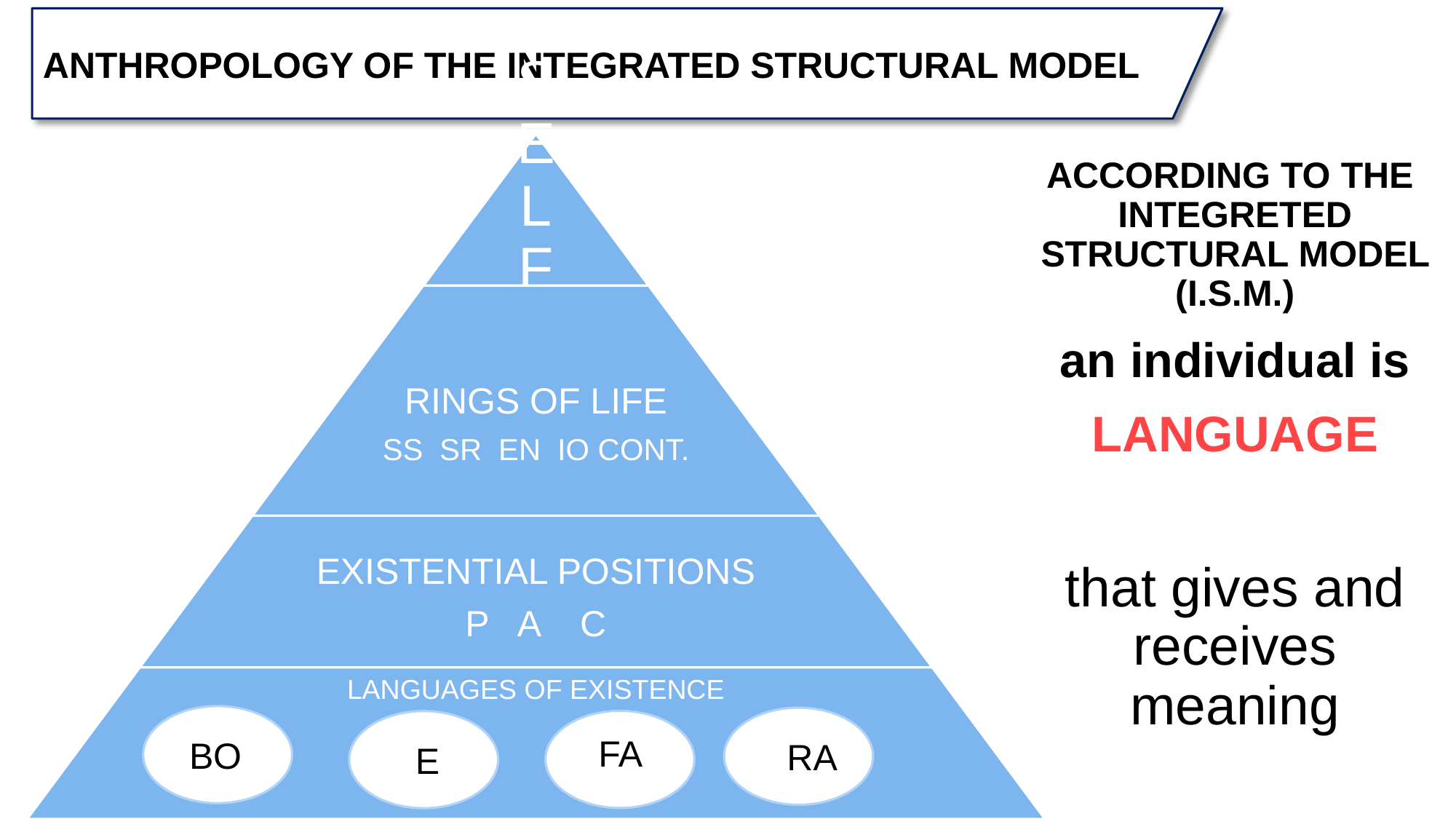

ANTHROPOLOGY OF THE INTEGRATED STRUCTURAL MODEL
SELF
INDIVIDUAL AS TOTALITY

RINGS OF LIFE
SS  SR  EN  IO CONT.

EXISTENTIAL POSITIONS
P   A    C
LANGUAGES OF EXISTENCE

ACCORDING TO THE  INTEGRETED STRUCTURAL MODEL  (I.S.M.)
 an individual is
LANGUAGE

that gives and receives meaning

TOTALITA’

ANELLI DELLA CATENA DELLA VITA
SS SR EN IOcont.
Intersoggettività
Simbolico Spontaneo/Riflesso
Evidenza naturale

  BO

    RA

  FA

     E